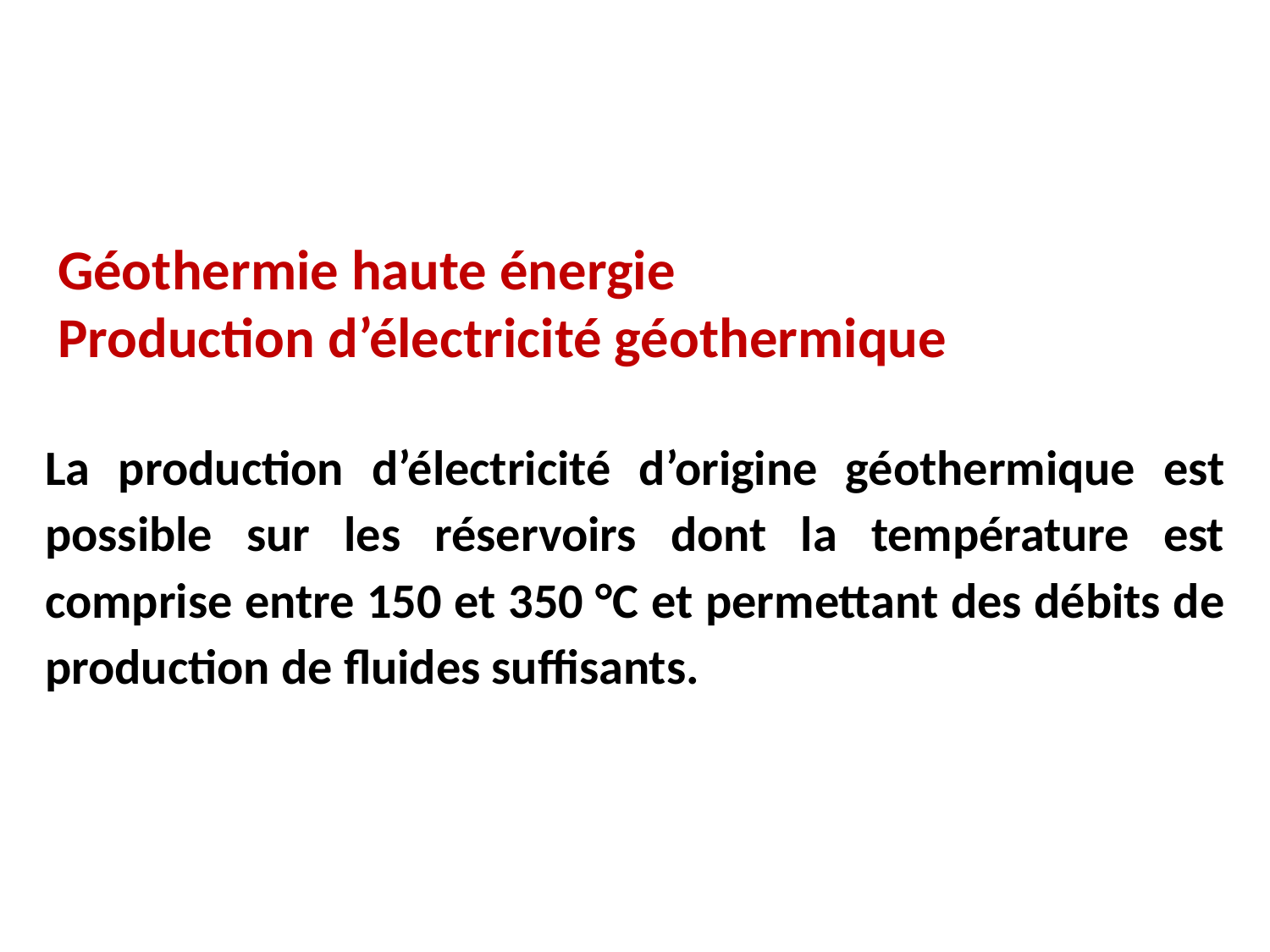

Géothermie haute énergie
Production d’électricité géothermique
La production d’électricité d’origine géothermique est possible sur les réservoirs dont la température est comprise entre 150 et 350 °C et permettant des débits de production de fluides suffisants.